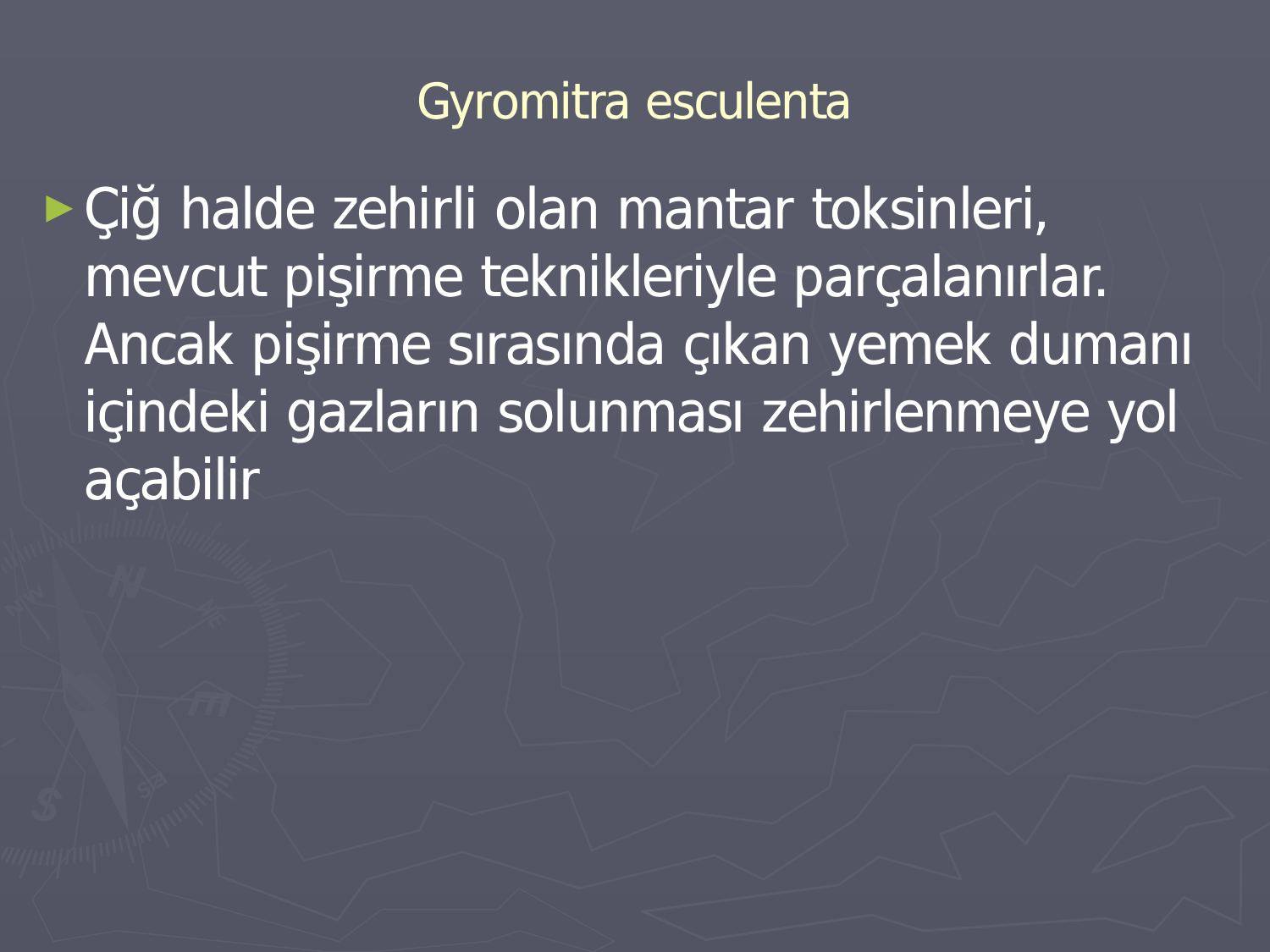

# Gyromitra esculenta
Çiğ halde zehirli olan mantar toksinleri, mevcut pişirme teknikleriyle parçalanırlar. Ancak pişirme sırasında çıkan yemek dumanı içindeki gazların solunması zehirlenmeye yol açabilir